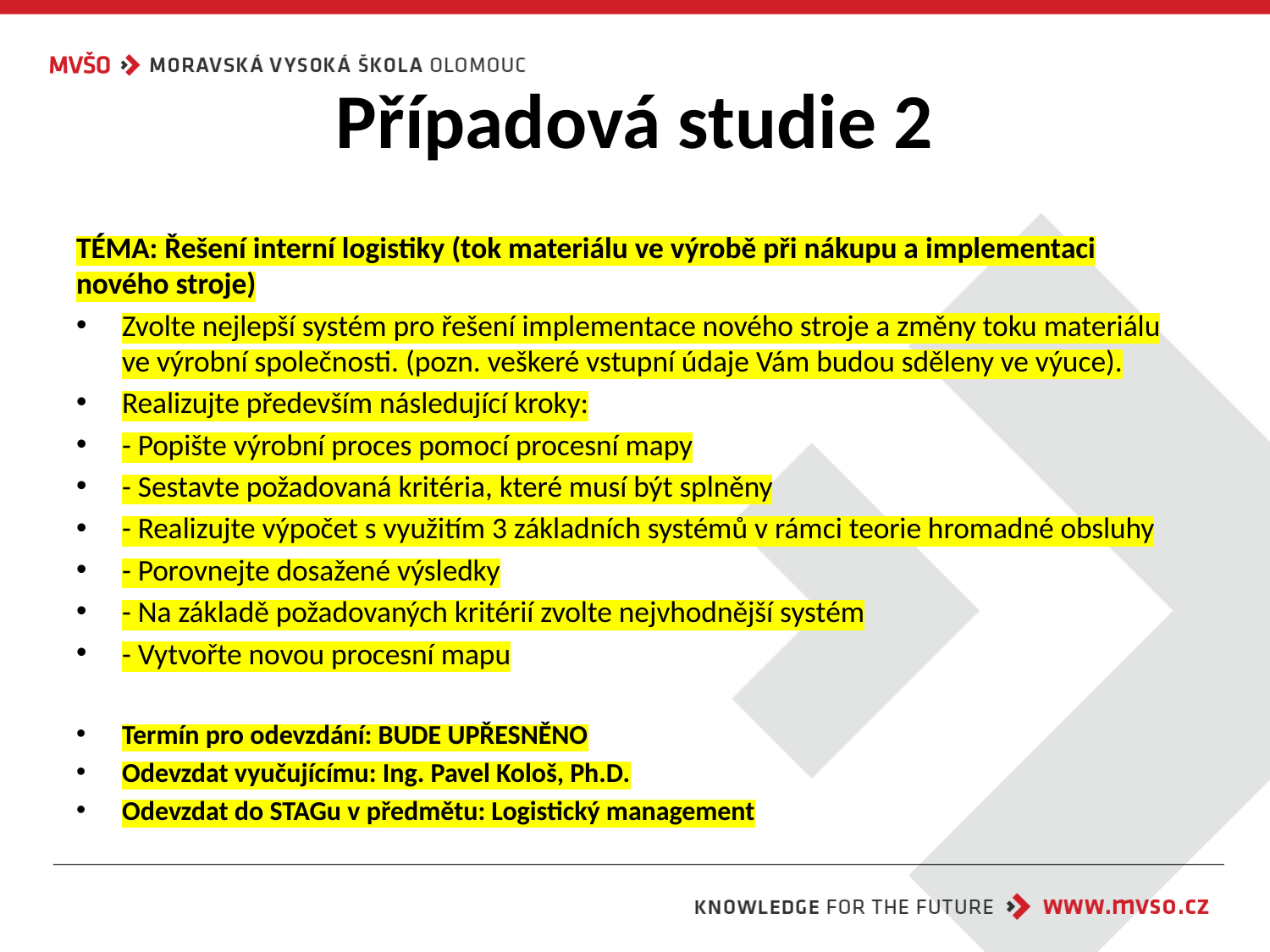

# Případová studie 2
TÉMA: Řešení interní logistiky (tok materiálu ve výrobě při nákupu a implementaci nového stroje)
Zvolte nejlepší systém pro řešení implementace nového stroje a změny toku materiálu ve výrobní společnosti. (pozn. veškeré vstupní údaje Vám budou sděleny ve výuce).
Realizujte především následující kroky:
- Popište výrobní proces pomocí procesní mapy
- Sestavte požadovaná kritéria, které musí být splněny
- Realizujte výpočet s využitím 3 základních systémů v rámci teorie hromadné obsluhy
- Porovnejte dosažené výsledky
- Na základě požadovaných kritérií zvolte nejvhodnější systém
- Vytvořte novou procesní mapu

Termín pro odevzdání: BUDE UPŘESNĚNO
Odevzdat vyučujícímu: Ing. Pavel Kološ, Ph.D.
Odevzdat do STAGu v předmětu: Logistický management